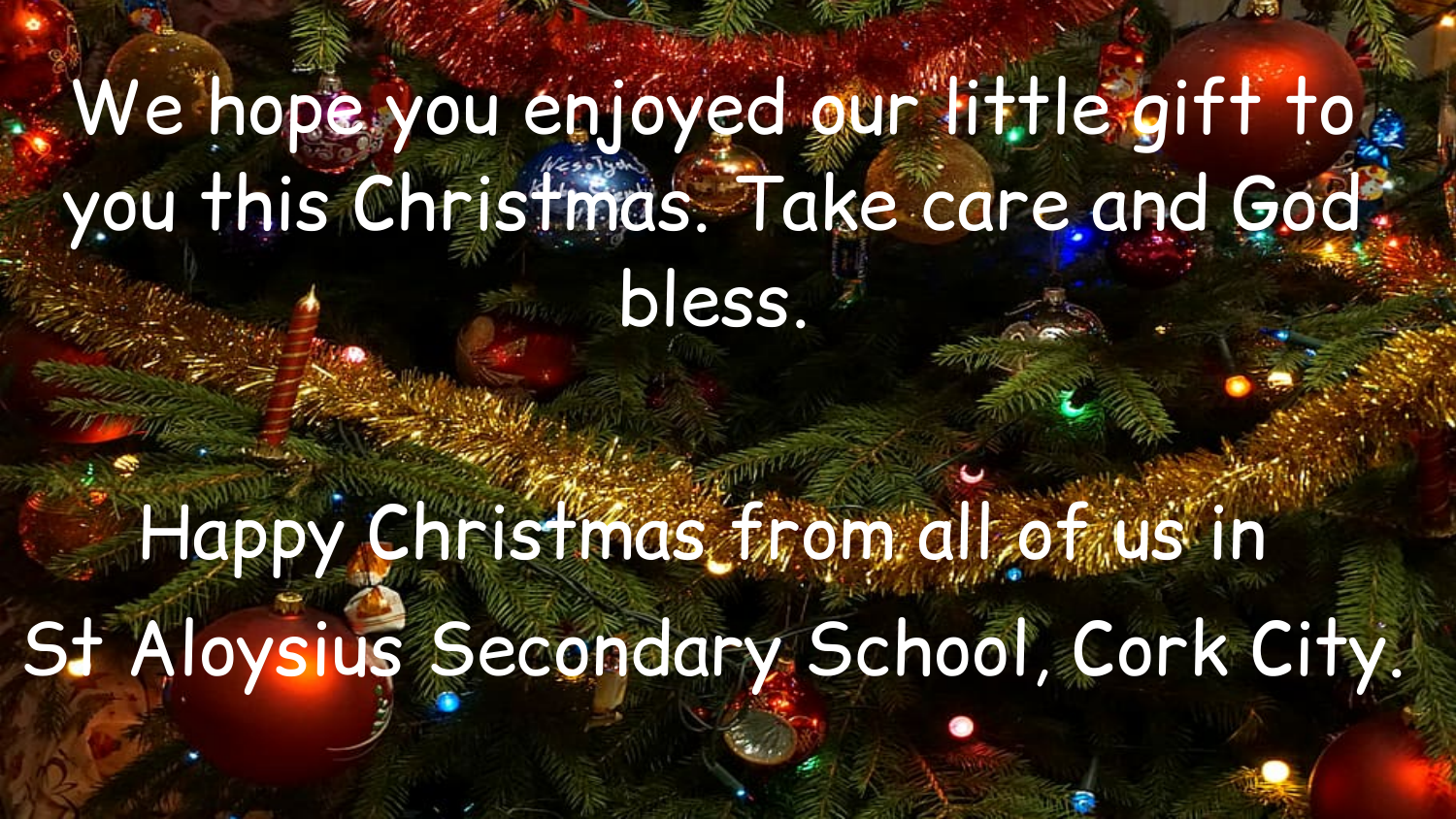

We hope you enjoyed our little gift to you this Christmas. Take care and God bless.

Happy Christmas from all of us in
St Aloysius Secondary School, Cork City.